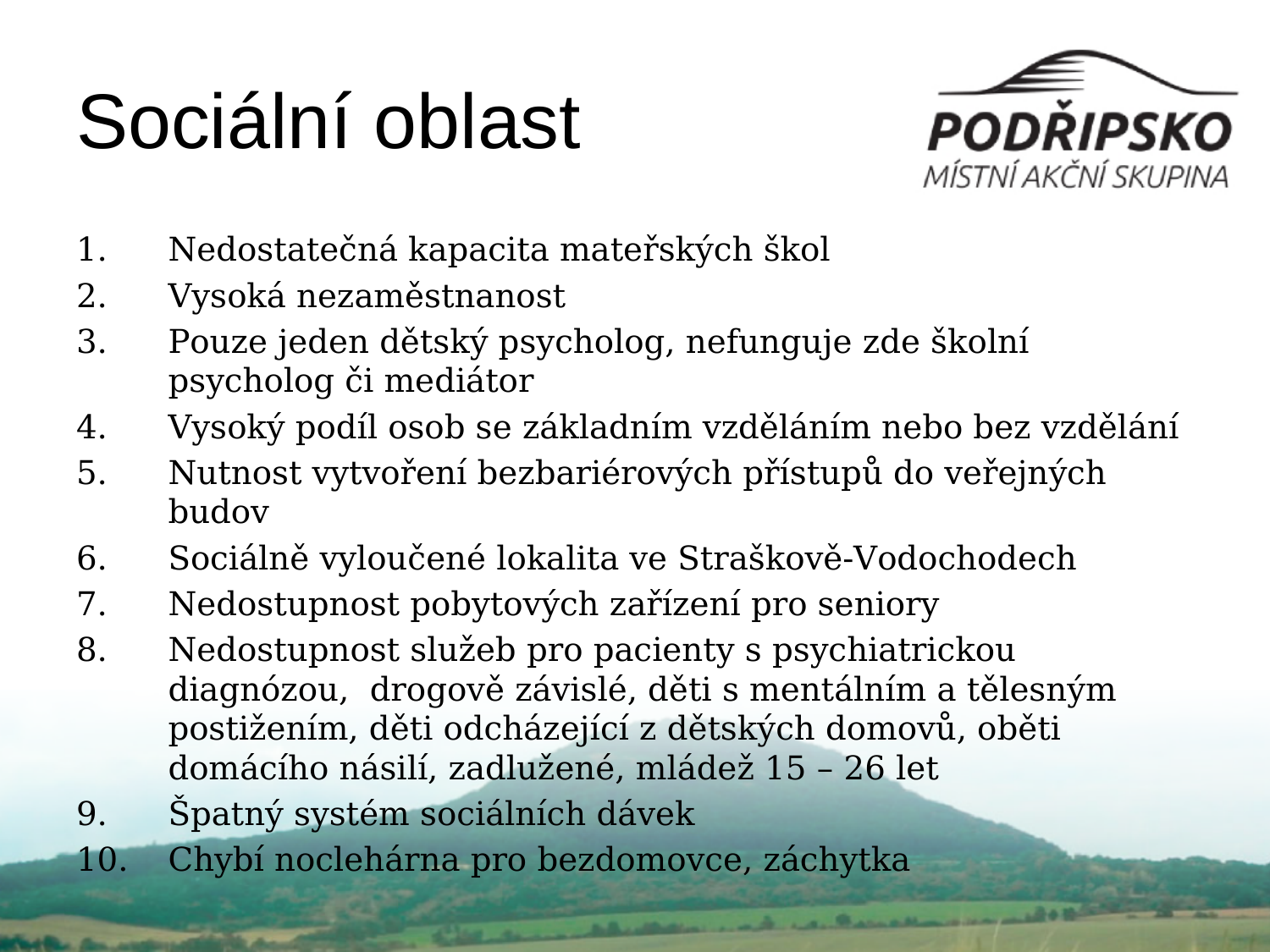

# Sociální oblast
Nedostatečná kapacita mateřských škol
Vysoká nezaměstnanost
Pouze jeden dětský psycholog, nefunguje zde školní psycholog či mediátor
Vysoký podíl osob se základním vzděláním nebo bez vzdělání
Nutnost vytvoření bezbariérových přístupů do veřejných budov
Sociálně vyloučené lokalita ve Straškově-Vodochodech
Nedostupnost pobytových zařízení pro seniory
Nedostupnost služeb pro pacienty s psychiatrickou diagnózou,  drogově závislé, děti s mentálním a tělesným postižením, děti odcházející z dětských domovů, oběti domácího násilí, zadlužené, mládež 15 – 26 let
Špatný systém sociálních dávek
Chybí noclehárna pro bezdomovce, záchytka